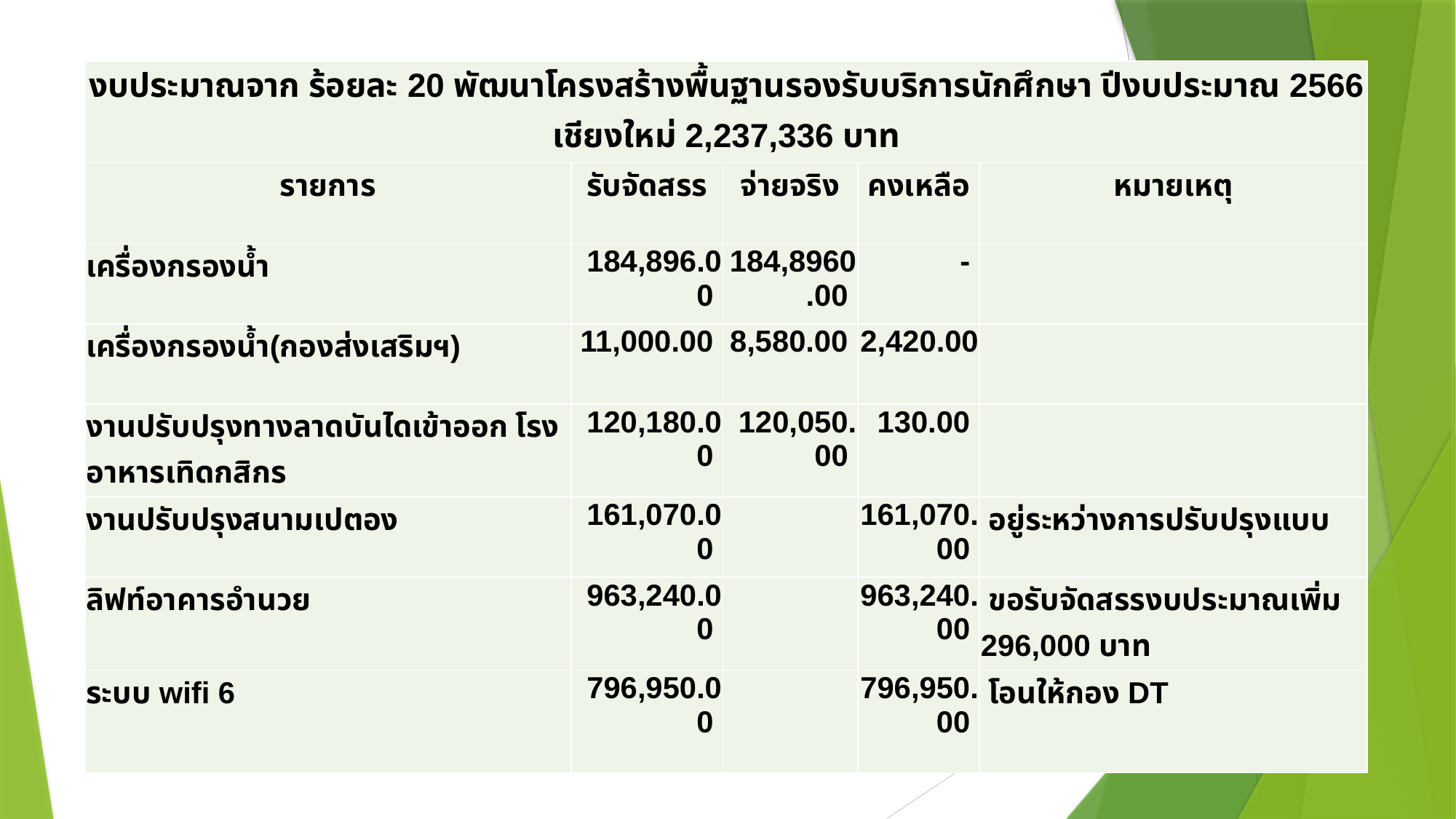

| งบประมาณจาก ร้อยละ 20 พัฒนาโครงสร้างพื้นฐานรองรับบริการนักศึกษา ปีงบประมาณ 2566 เชียงใหม่ 2,237,336 บาท |  |  |  |  |
| --- | --- | --- | --- | --- |
| รายการ | รับจัดสรร | จ่ายจริง | คงเหลือ | หมายเหตุ |
| เครื่องกรองน้ำ | 184,896.00 | 184,8960.00 | - |  |
| เครื่องกรองน้ำ(กองส่งเสริมฯ) | 11,000.00 | 8,580.00 | 2,420.00 |  |
| งานปรับปรุงทางลาดบันไดเข้าออก โรงอาหารเทิดกสิกร | 120,180.00 | 120,050.00 | 130.00 |  |
| งานปรับปรุงสนามเปตอง | 161,070.00 |  | 161,070.00 | อยู่ระหว่างการปรับปรุงแบบ |
| ลิฟท์อาคารอำนวย | 963,240.00 |  | 963,240.00 | ขอรับจัดสรรงบประมาณเพิ่ม 296,000 บาท |
| ระบบ wifi 6 | 796,950.00 |  | 796,950.00 | โอนให้กอง DT |